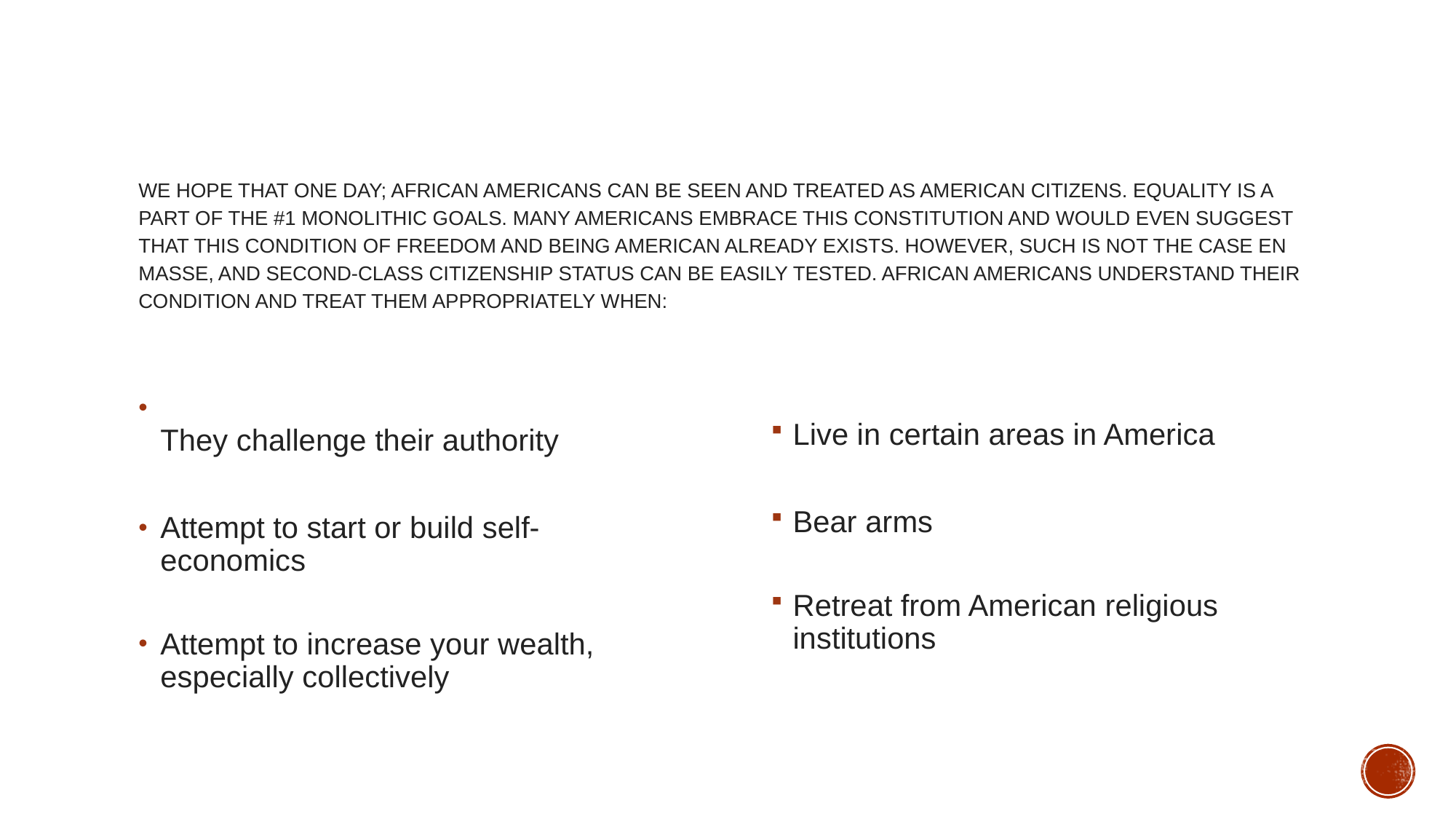

# We hope that one day; African Americans can be seen and treated as American citizens. Equality is a part of the #1 monolithic goals. Many Americans embrace this Constitution and would even suggest that this condition of freedom and being American already exists. However, such is not the case en masse, and second-class citizenship status can be easily tested. African Americans understand their condition and treat them appropriately when:
They challenge their authority
Attempt to start or build self-economics
Attempt to increase your wealth, especially collectively
Live in certain areas in America
Bear arms
Retreat from American religious institutions